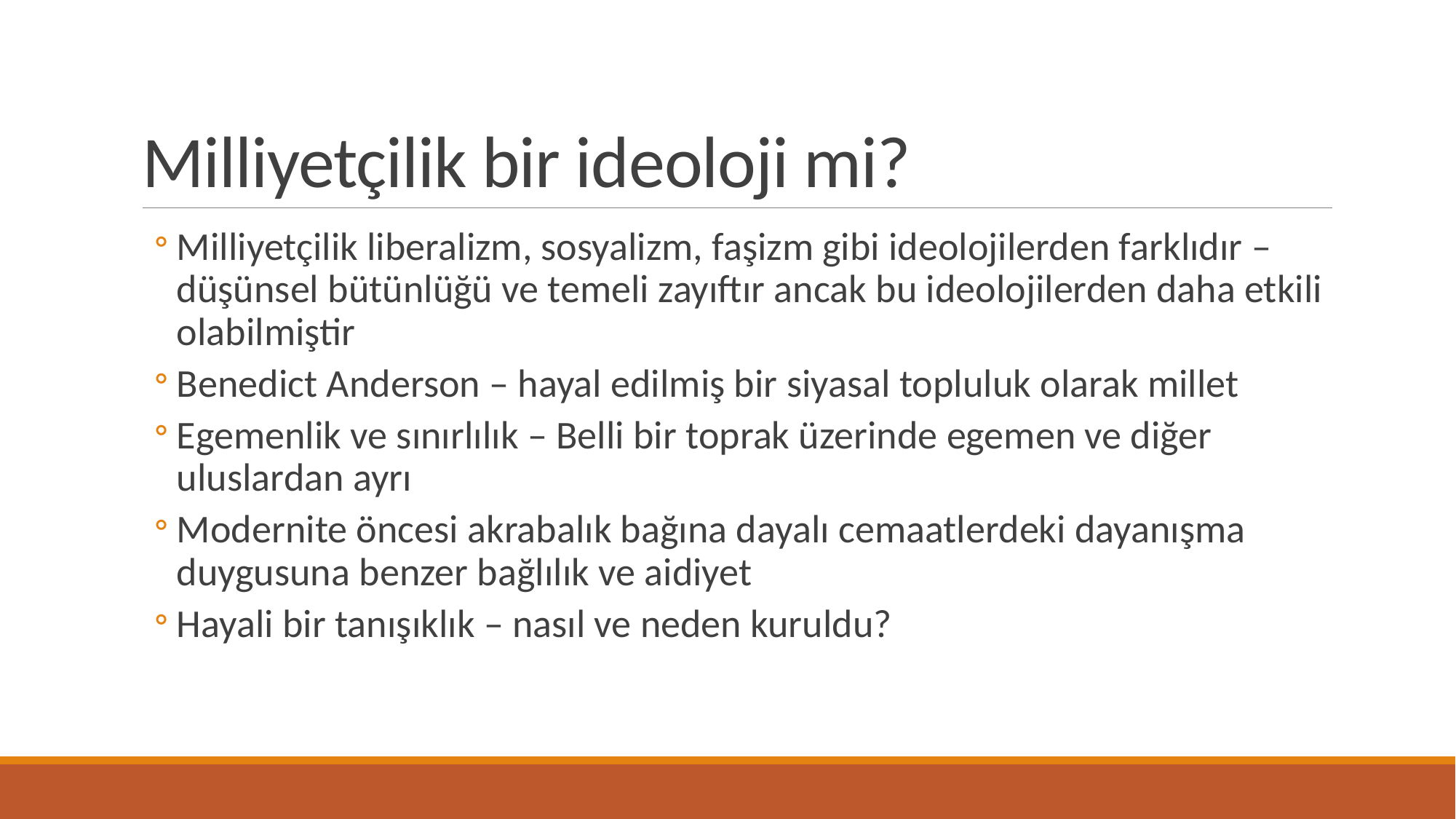

# Milliyetçilik bir ideoloji mi?
Milliyetçilik liberalizm, sosyalizm, faşizm gibi ideolojilerden farklıdır – düşünsel bütünlüğü ve temeli zayıftır ancak bu ideolojilerden daha etkili olabilmiştir
Benedict Anderson – hayal edilmiş bir siyasal topluluk olarak millet
Egemenlik ve sınırlılık – Belli bir toprak üzerinde egemen ve diğer uluslardan ayrı
Modernite öncesi akrabalık bağına dayalı cemaatlerdeki dayanışma duygusuna benzer bağlılık ve aidiyet
Hayali bir tanışıklık – nasıl ve neden kuruldu?